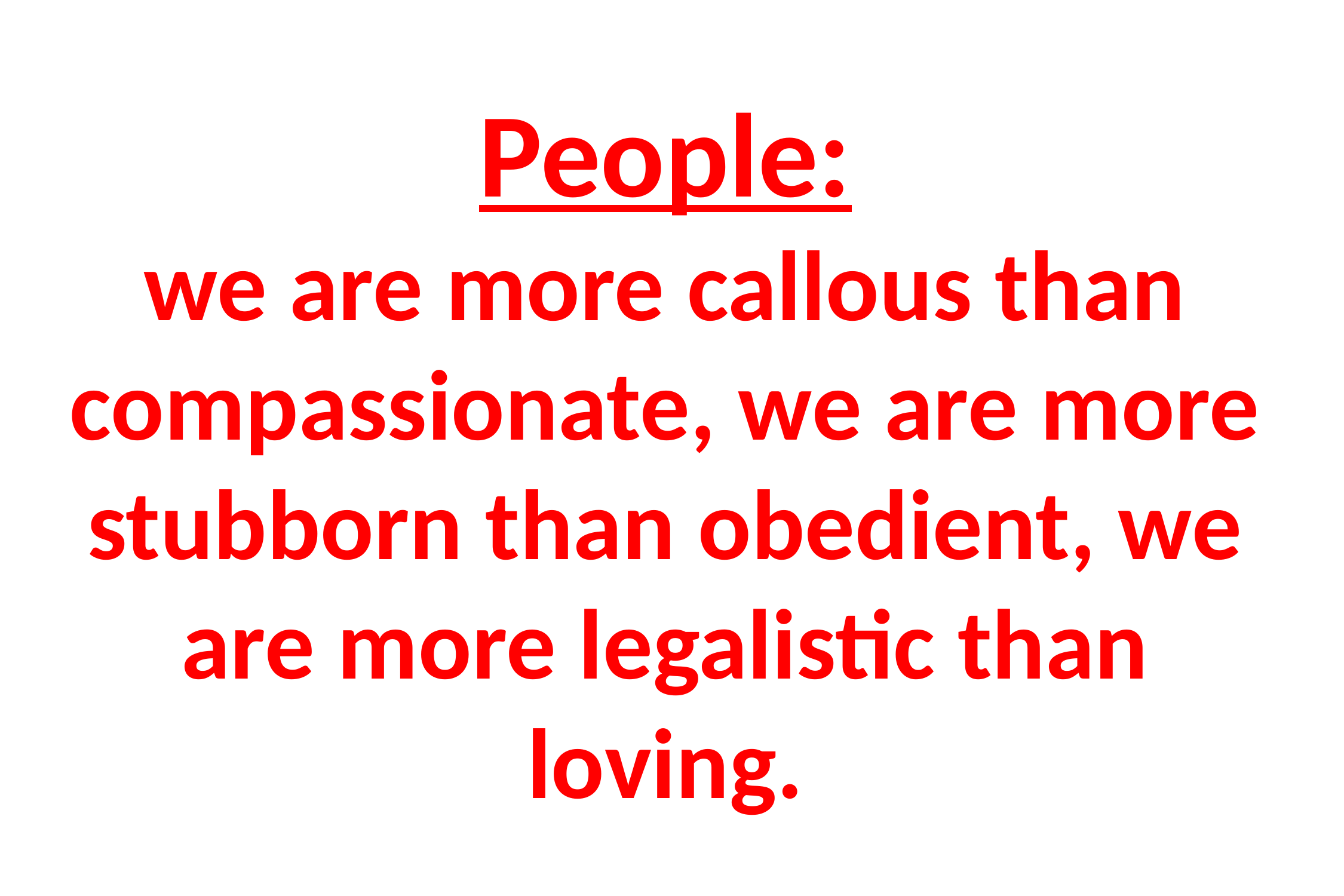

# People: we are more callous than compassionate, we are more stubborn than obedient, we are more legalistic than loving.